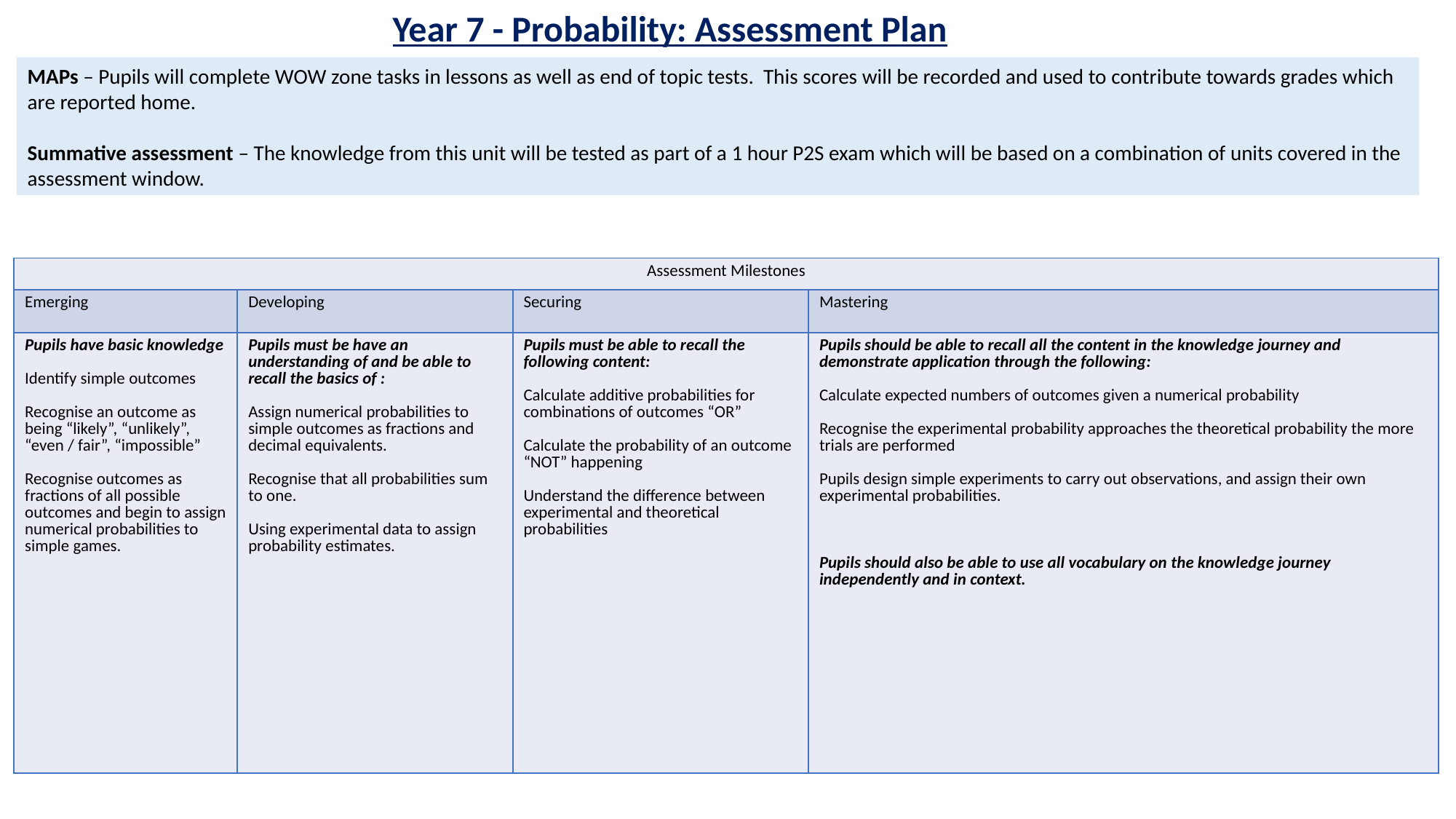

Year 7 - Probability: Assessment Plan
MAPs – Pupils will complete WOW zone tasks in lessons as well as end of topic tests.  This scores will be recorded and used to contribute towards grades which are reported home.

Summative assessment – The knowledge from this unit will be tested as part of a 1 hour P2S exam which will be based on a combination of units covered in the assessment window.
| Assessment Milestones |  |  |  |
| --- | --- | --- | --- |
| Emerging | Developing | Securing | Mastering |
| Pupils have basic knowledge Identify simple outcomes Recognise an outcome as being “likely”, “unlikely”, “even / fair”, “impossible” Recognise outcomes as fractions of all possible outcomes and begin to assign numerical probabilities to simple games. | Pupils must be have an understanding of and be able to recall the basics of : Assign numerical probabilities to simple outcomes as fractions and decimal equivalents. Recognise that all probabilities sum to one. Using experimental data to assign probability estimates. | Pupils must be able to recall the following content: Calculate additive probabilities for combinations of outcomes “OR” Calculate the probability of an outcome “NOT” happening Understand the difference between experimental and theoretical probabilities | Pupils should be able to recall all the content in the knowledge journey and demonstrate application through the following: Calculate expected numbers of outcomes given a numerical probability Recognise the experimental probability approaches the theoretical probability the more trials are performed Pupils design simple experiments to carry out observations, and assign their own experimental probabilities. Pupils should also be able to use all vocabulary on the knowledge journey independently and in context. |